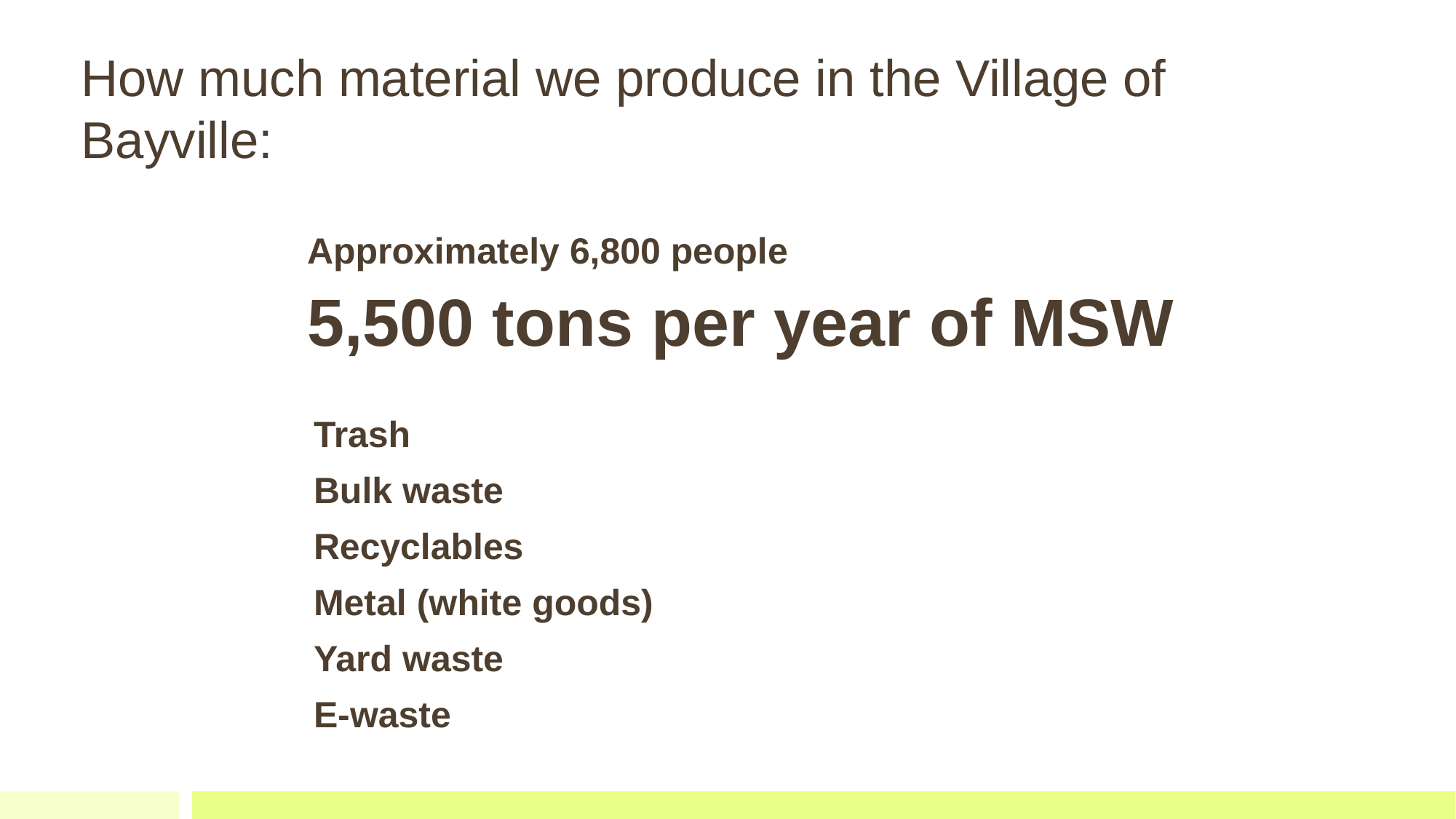

# How much material we produce in the Village of Bayville:
Approximately 6,800 people
5,500 tons per year of MSW

Trash
Bulk waste
Recyclables
Metal (white goods)
Yard waste
E-waste